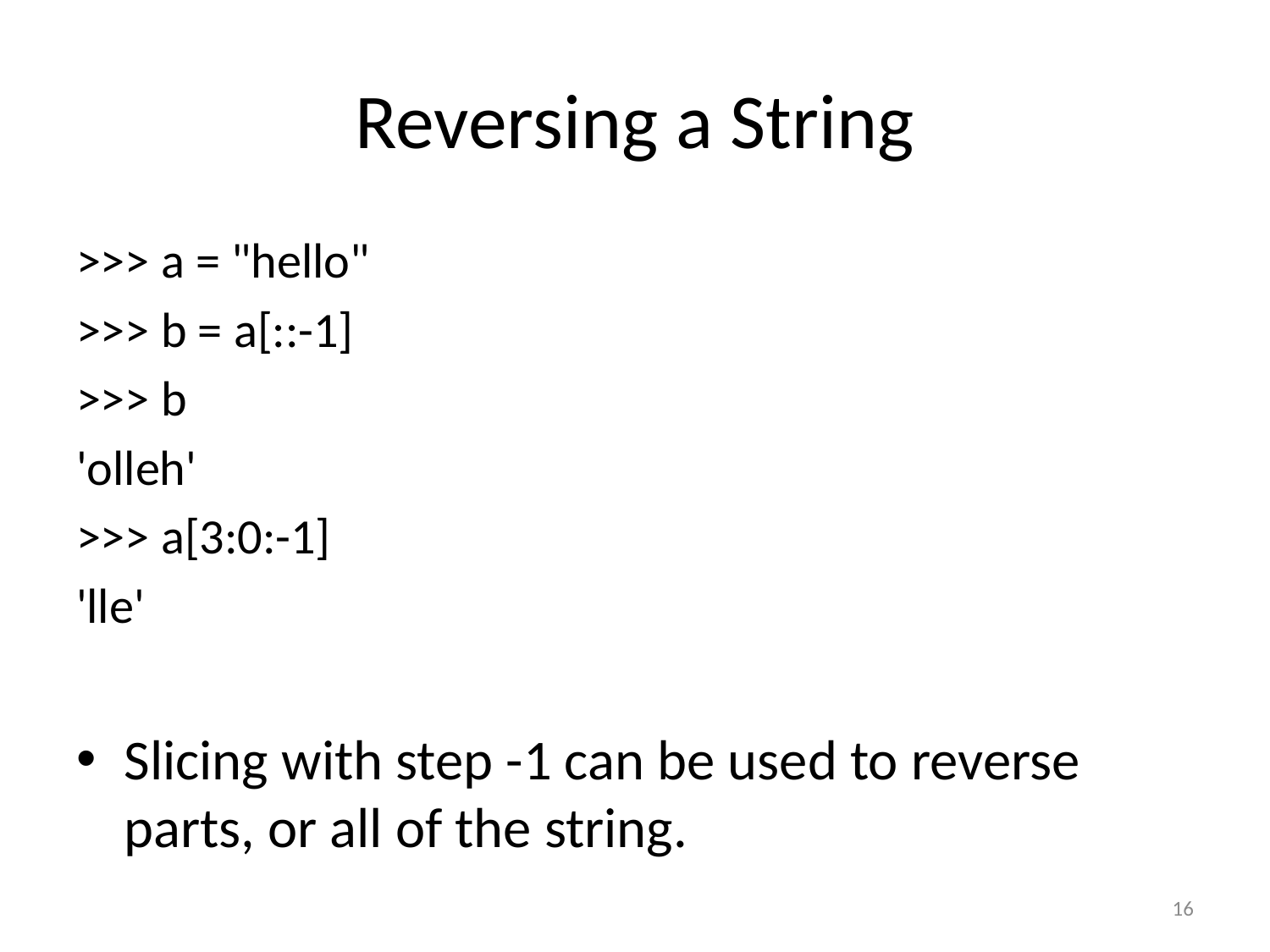

# Reversing a String
>>> a = "hello"
>>> b = a[::-1]
>>> b
'olleh'
>>> a[3:0:-1]
'lle'

Slicing with step -1 can be used to reverse parts, or all of the string.
16